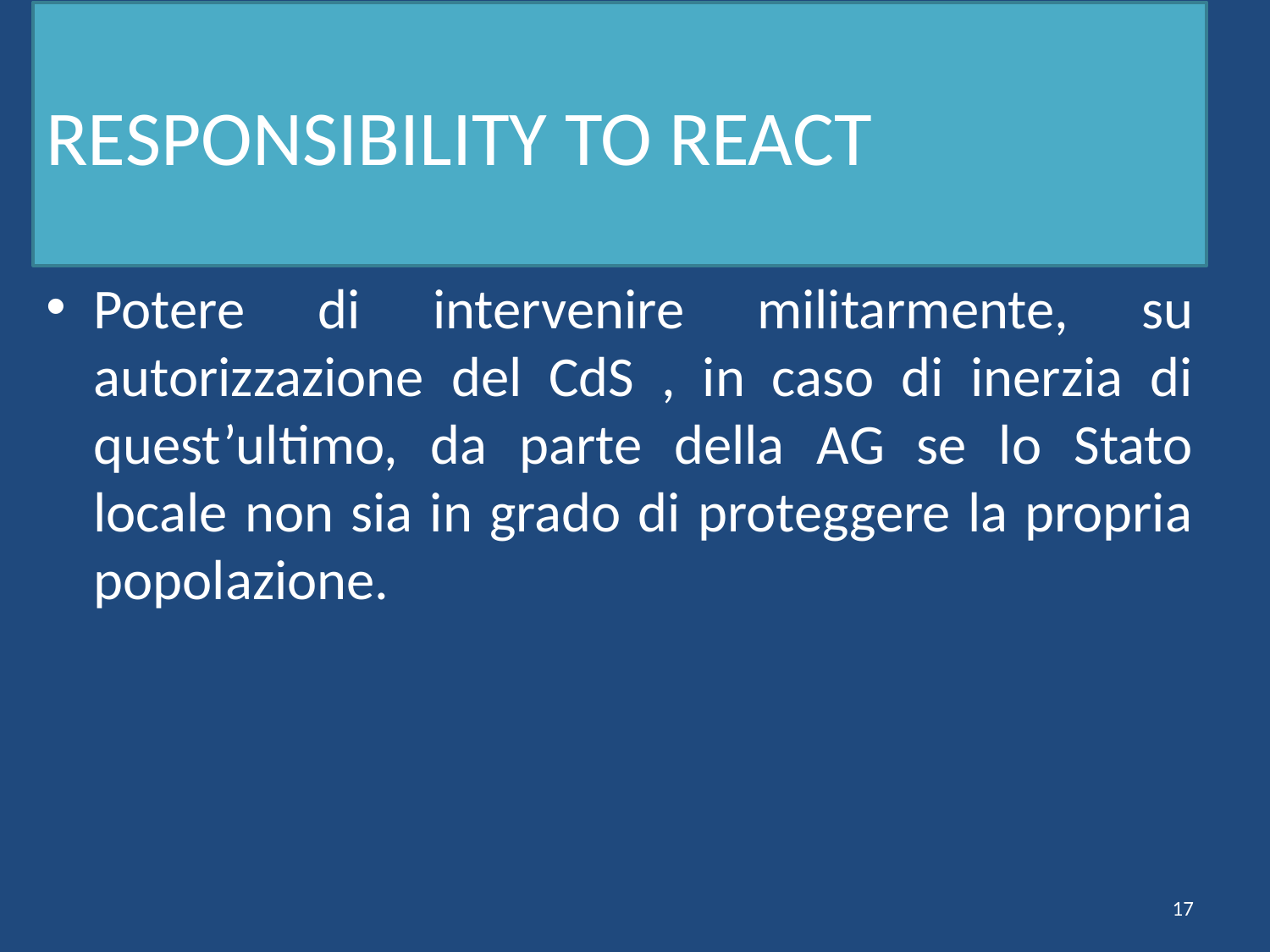

# RESPONSIBILITY TO REACT
Potere di intervenire militarmente, su autorizzazione del CdS , in caso di inerzia di quest’ultimo, da parte della AG se lo Stato locale non sia in grado di proteggere la propria popolazione.

17